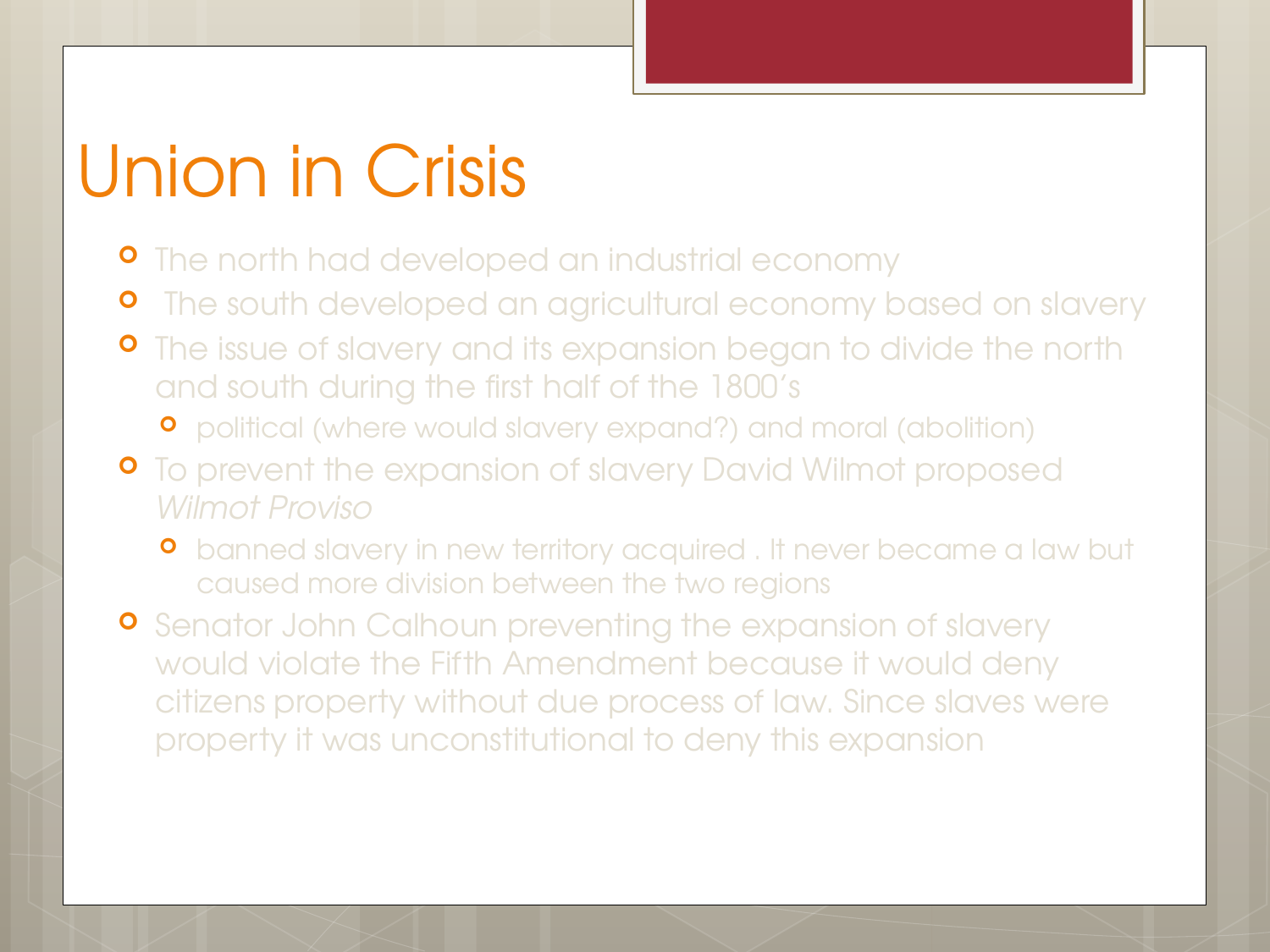

# Union in Crisis
The north had developed an industrial economy
 The south developed an agricultural economy based on slavery
The issue of slavery and its expansion began to divide the north and south during the first half of the 1800’s
political (where would slavery expand?) and moral (abolition)
To prevent the expansion of slavery David Wilmot proposed Wilmot Proviso
banned slavery in new territory acquired . It never became a law but caused more division between the two regions
Senator John Calhoun preventing the expansion of slavery would violate the Fifth Amendment because it would deny citizens property without due process of law. Since slaves were property it was unconstitutional to deny this expansion